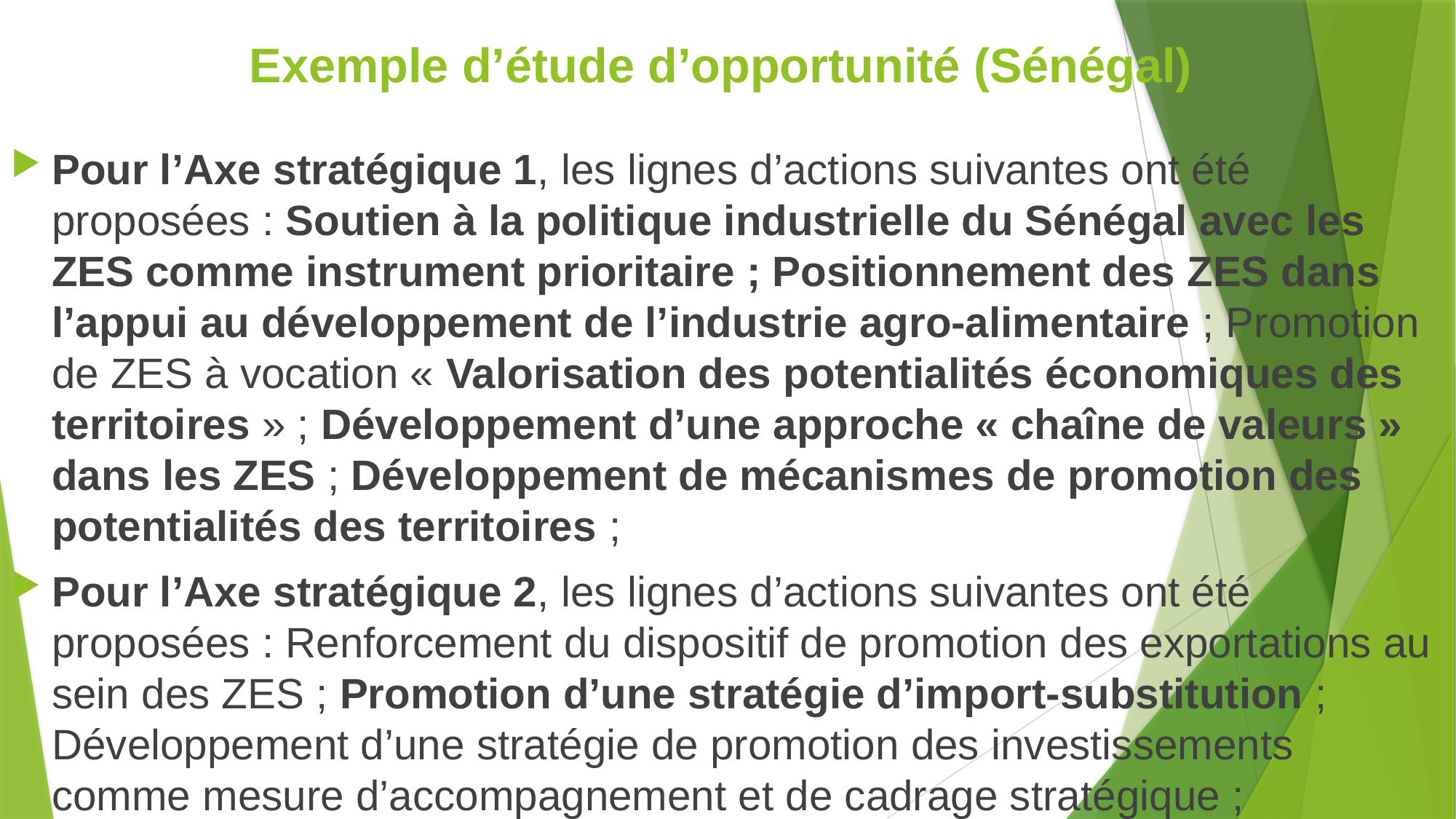

# Exemple d’étude d’opportunité (Sénégal)
Pour l’Axe stratégique 1, les lignes d’actions suivantes ont été proposées : Soutien à la politique industrielle du Sénégal avec les ZES comme instrument prioritaire ; Positionnement des ZES dans l’appui au développement de l’industrie agro-alimentaire ; Promotion de ZES à vocation « Valorisation des potentialités économiques des territoires » ; Développement d’une approche « chaîne de valeurs » dans les ZES ; Développement de mécanismes de promotion des potentialités des territoires ;
Pour l’Axe stratégique 2, les lignes d’actions suivantes ont été proposées : Renforcement du dispositif de promotion des exportations au sein des ZES ; Promotion d’une stratégie d’import-substitution ; Développement d’une stratégie de promotion des investissements comme mesure d’accompagnement et de cadrage stratégique ;